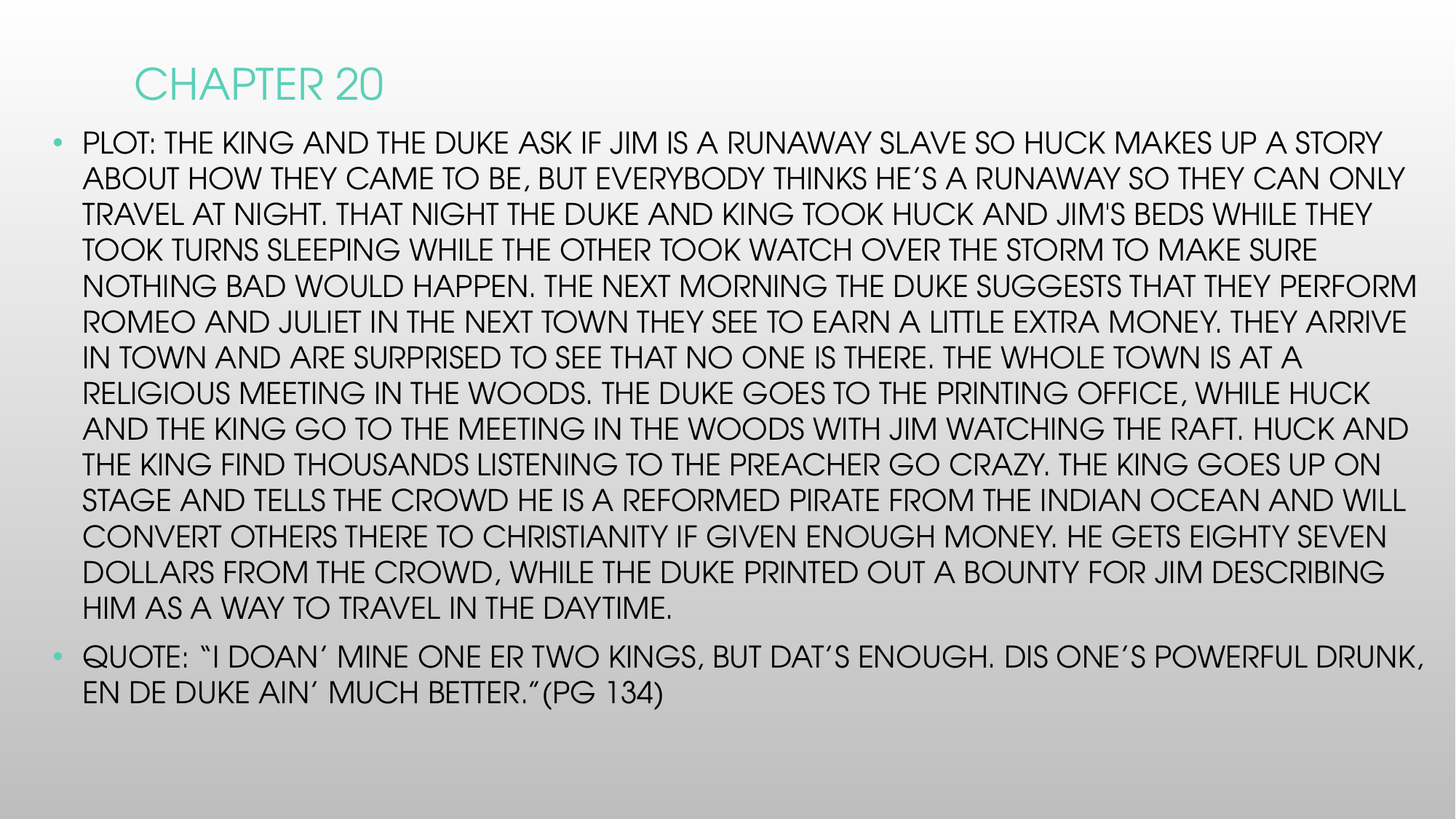

# Chapter 20
Plot: The King and the Duke ask if Jim is a runaway slave so Huck makes up a story about how they came to be, but everybody thinks he’s a runaway so they can only travel at night. That night the duke and king took Huck and Jim's beds while they took turns sleeping while the other took watch over the storm to make sure nothing bad would happen. The next morning the Duke suggests that they perform Romeo and Juliet in the next town they see to earn a little extra money. They arrive in town and are surprised to see that no one is there. The whole town is at a religious meeting in the woods. The Duke goes to the printing office, while Huck and the king go to the meeting in the woods with Jim watching the raft. Huck and the King find thousands listening to the Preacher go crazy. The King goes up on stage and tells the crowd he is a reformed pirate from the Indian Ocean and will convert others there to Christianity if given enough money. He gets eighty seven dollars from the crowd, while the Duke printed out a bounty for Jim describing him as a way to travel in the daytime.
Quote: “I doan’ mine one er two kings, but dat’s enough. Dis one’s powerful drunk, en de duke ain’ much better.”(pg 134)